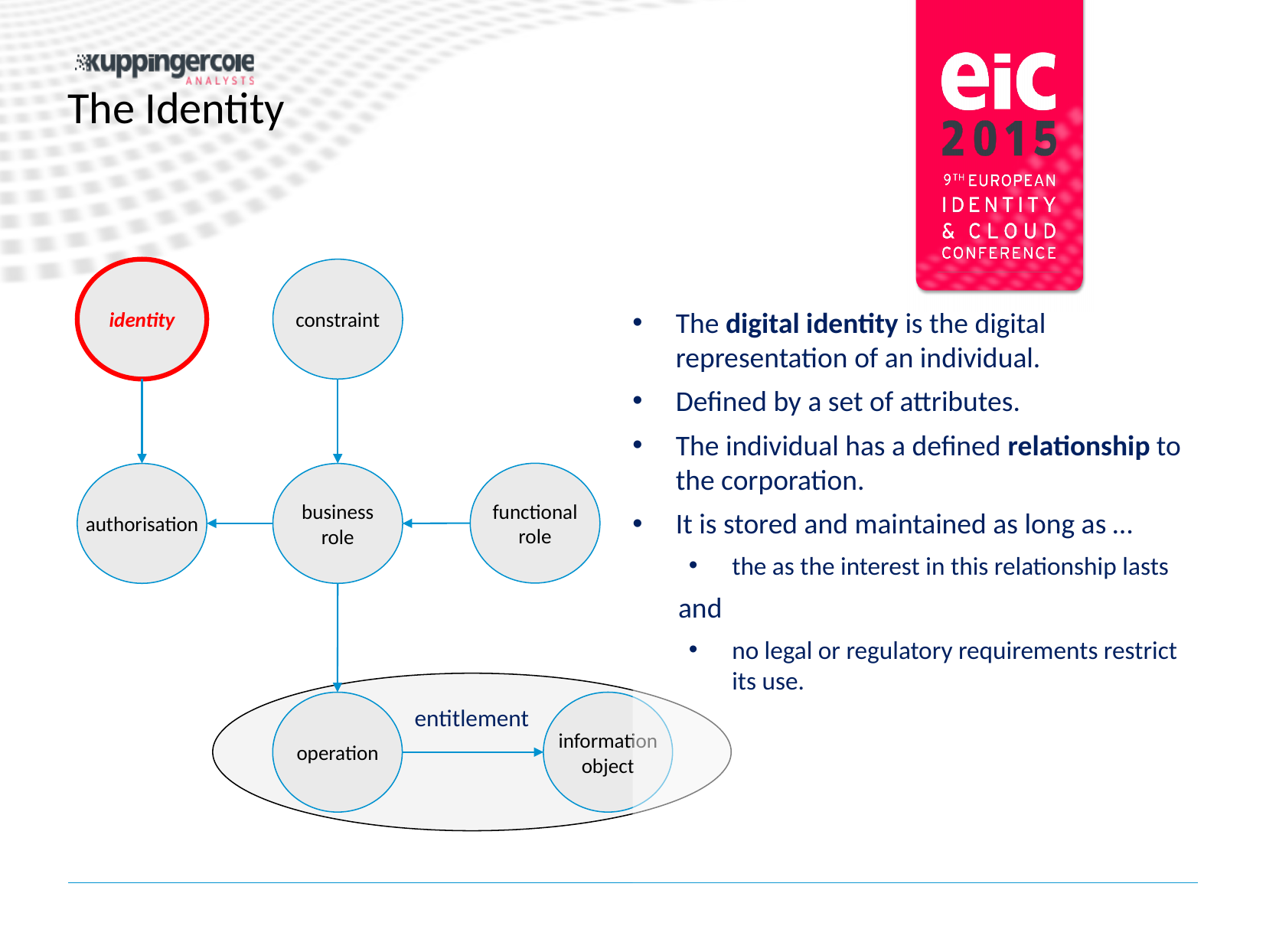

# The Identity
identity
constraint
functional
role
authorisation
business
role
Is assigned 1:n
entitlement
operation
information
object
The digital identity is the digital representation of an individual.
Defined by a set of attributes.
The individual has a defined relationship to the corporation.
It is stored and maintained as long as …
the as the interest in this relationship lasts
       and
no legal or regulatory requirements restrict its use.